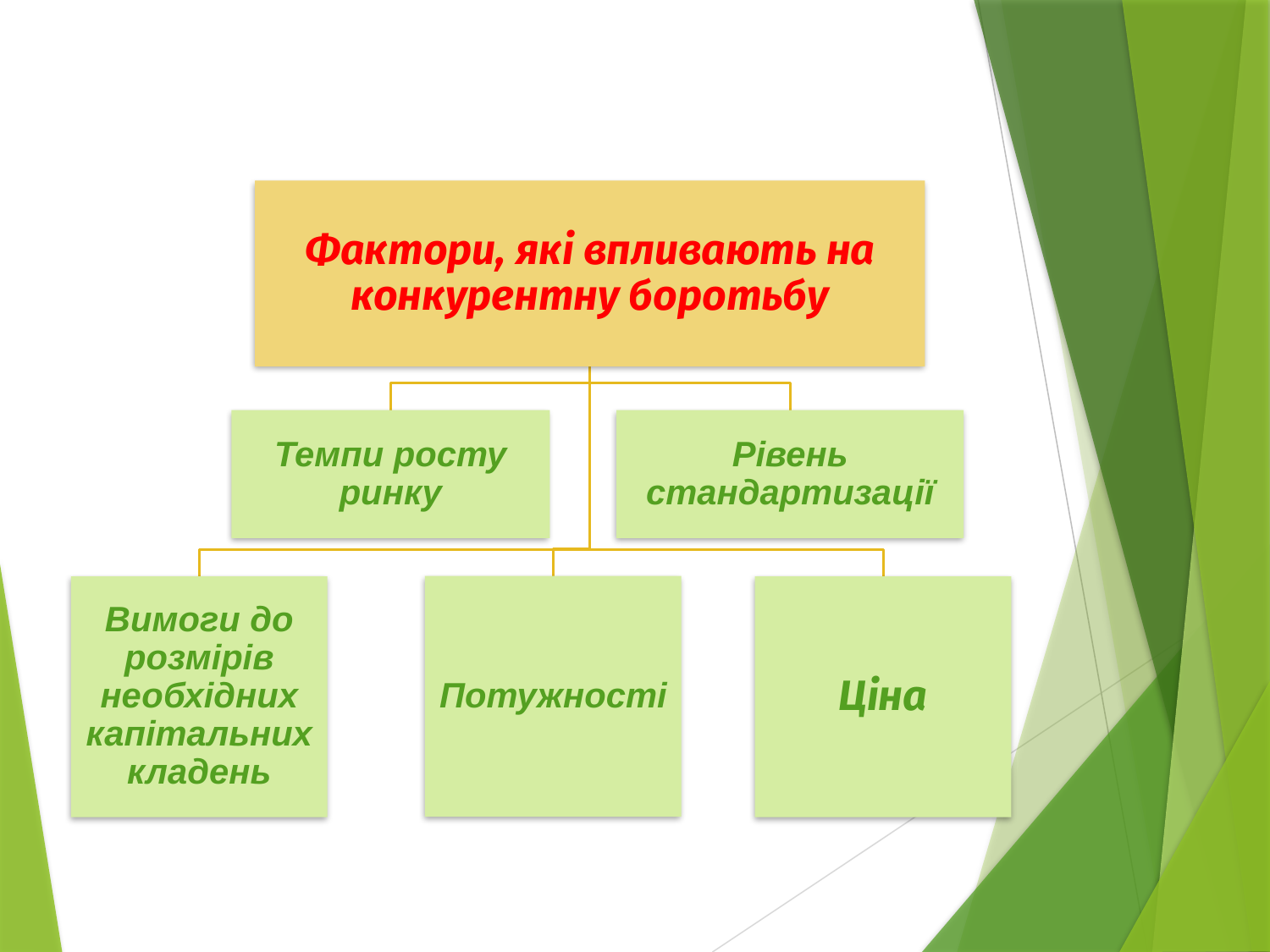

Фактори, які впливають на конкурентну боротьбу
Вимоги до розмірів необхідних капітальних кладень
Темпи росту ринку
Потужності
Ціна
Рівень стандартизації